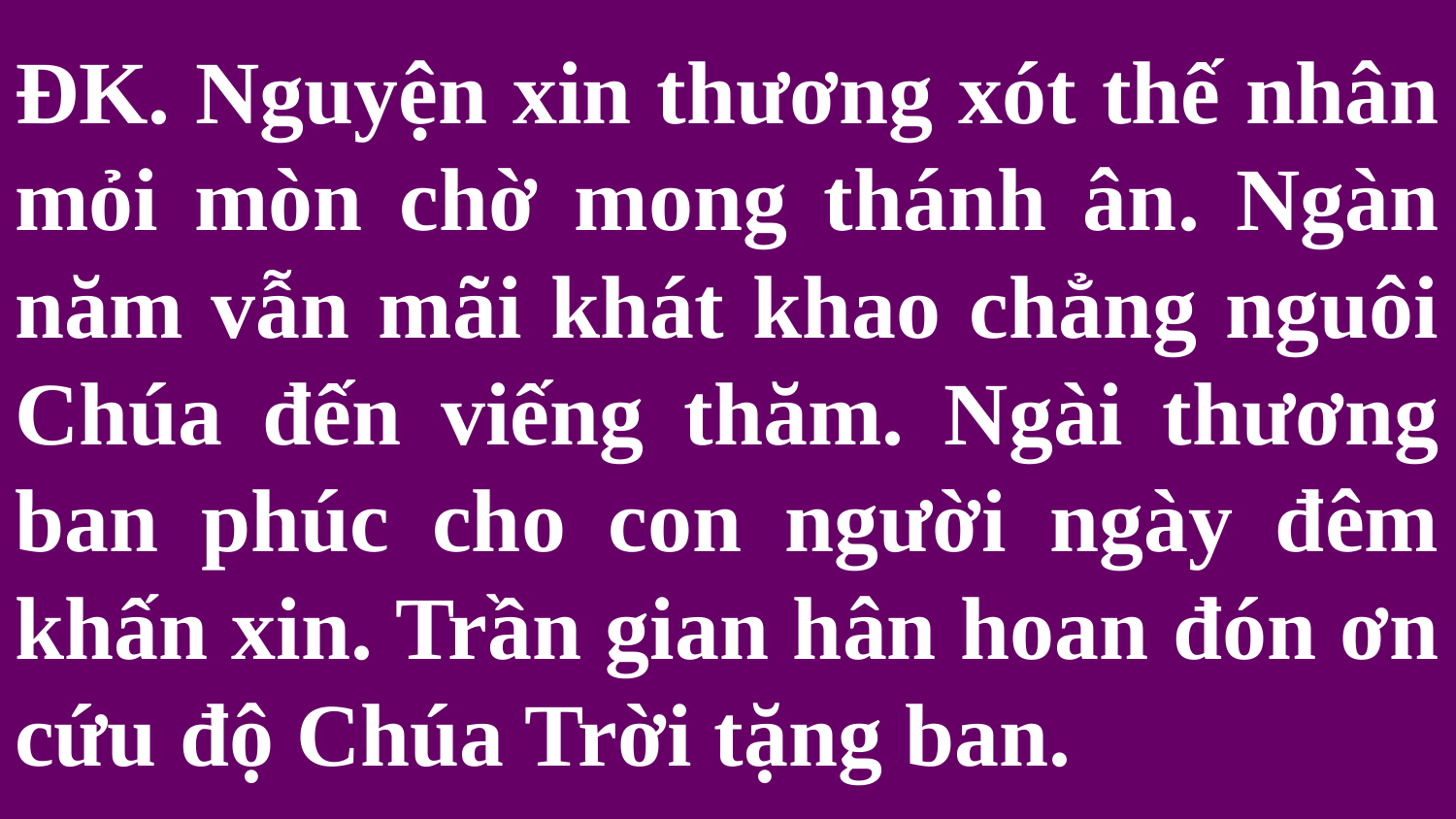

# ĐK. Nguyện xin thương xót thế nhân mỏi mòn chờ mong thánh ân. Ngàn năm vẫn mãi khát khao chẳng nguôi Chúa đến viếng thăm. Ngài thương ban phúc cho con người ngày đêm khấn xin. Trần gian hân hoan đón ơn cứu độ Chúa Trời tặng ban.